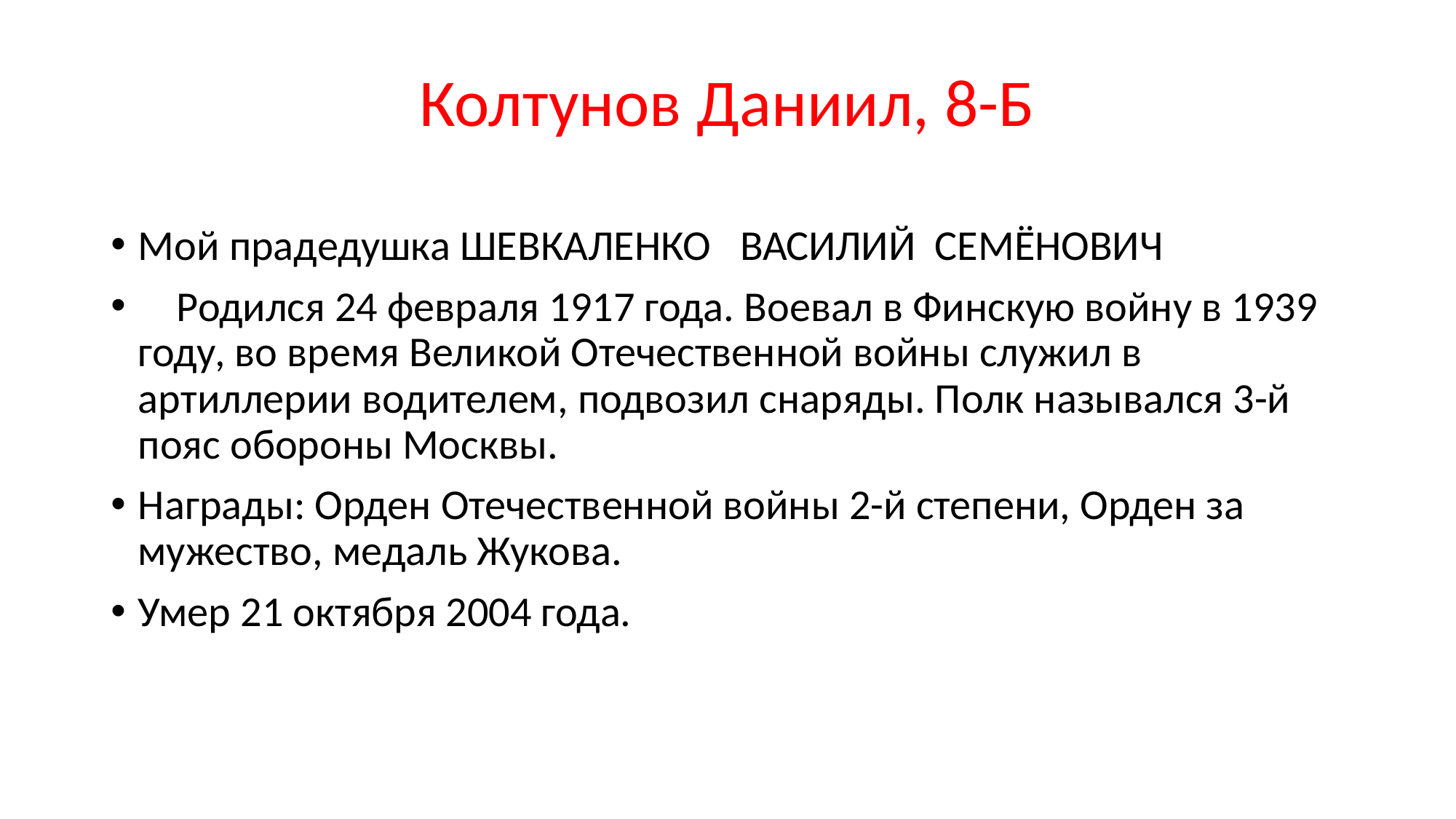

# Колтунов Даниил, 8-Б
Мой прадедушка ШЕВКАЛЕНКО   ВАСИЛИЙ  СЕМЁНОВИЧ
    Родился 24 февраля 1917 года. Воевал в Финскую войну в 1939 году, во время Великой Отечественной войны служил в артиллерии водителем, подвозил снаряды. Полк назывался 3-й пояс обороны Москвы.
Награды: Орден Отечественной войны 2-й степени, Орден за мужество, медаль Жукова.
Умер 21 октября 2004 года.